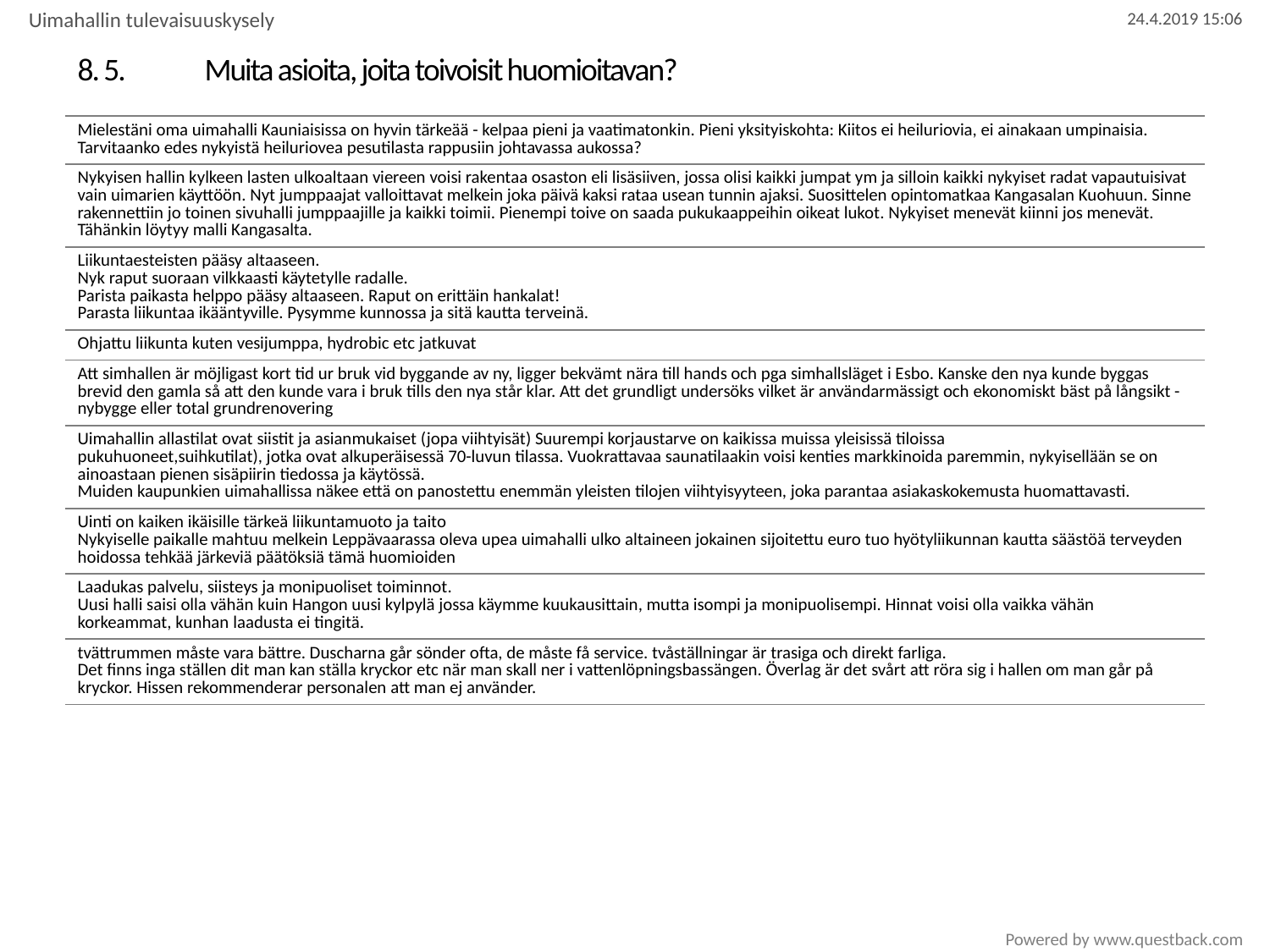

Uimahallin tulevaisuuskysely
# 8. 5.	Muita asioita, joita toivoisit huomioitavan?
| Mielestäni oma uimahalli Kauniaisissa on hyvin tärkeää - kelpaa pieni ja vaatimatonkin. Pieni yksityiskohta: Kiitos ei heiluriovia, ei ainakaan umpinaisia. Tarvitaanko edes nykyistä heiluriovea pesutilasta rappusiin johtavassa aukossa? |
| --- |
| Nykyisen hallin kylkeen lasten ulkoaltaan viereen voisi rakentaa osaston eli lisäsiiven, jossa olisi kaikki jumpat ym ja silloin kaikki nykyiset radat vapautuisivat vain uimarien käyttöön. Nyt jumppaajat valloittavat melkein joka päivä kaksi rataa usean tunnin ajaksi. Suosittelen opintomatkaa Kangasalan Kuohuun. Sinne rakennettiin jo toinen sivuhalli jumppaajille ja kaikki toimii. Pienempi toive on saada pukukaappeihin oikeat lukot. Nykyiset menevät kiinni jos menevät. Tähänkin löytyy malli Kangasalta. |
| Liikuntaesteisten pääsy altaaseen. Nyk raput suoraan vilkkaasti käytetylle radalle. Parista paikasta helppo pääsy altaaseen. Raput on erittäin hankalat! Parasta liikuntaa ikääntyville. Pysymme kunnossa ja sitä kautta terveinä. |
| Ohjattu liikunta kuten vesijumppa, hydrobic etc jatkuvat |
| Att simhallen är möjligast kort tid ur bruk vid byggande av ny, ligger bekvämt nära till hands och pga simhallsläget i Esbo. Kanske den nya kunde byggas brevid den gamla så att den kunde vara i bruk tills den nya står klar. Att det grundligt undersöks vilket är användarmässigt och ekonomiskt bäst på långsikt - nybygge eller total grundrenovering |
| Uimahallin allastilat ovat siistit ja asianmukaiset (jopa viihtyisät) Suurempi korjaustarve on kaikissa muissa yleisissä tiloissa pukuhuoneet,suihkutilat), jotka ovat alkuperäisessä 70-luvun tilassa. Vuokrattavaa saunatilaakin voisi kenties markkinoida paremmin, nykyisellään se on ainoastaan pienen sisäpiirin tiedossa ja käytössä. Muiden kaupunkien uimahallissa näkee että on panostettu enemmän yleisten tilojen viihtyisyyteen, joka parantaa asiakaskokemusta huomattavasti. |
| Uinti on kaiken ikäisille tärkeä liikuntamuoto ja taito Nykyiselle paikalle mahtuu melkein Leppävaarassa oleva upea uimahalli ulko altaineen jokainen sijoitettu euro tuo hyötyliikunnan kautta säästöä terveyden hoidossa tehkää järkeviä päätöksiä tämä huomioiden |
| Laadukas palvelu, siisteys ja monipuoliset toiminnot. Uusi halli saisi olla vähän kuin Hangon uusi kylpylä jossa käymme kuukausittain, mutta isompi ja monipuolisempi. Hinnat voisi olla vaikka vähän korkeammat, kunhan laadusta ei tingitä. |
| tvättrummen måste vara bättre. Duscharna går sönder ofta, de måste få service. tvåställningar är trasiga och direkt farliga. Det finns inga ställen dit man kan ställa kryckor etc när man skall ner i vattenlöpningsbassängen. Överlag är det svårt att röra sig i hallen om man går på kryckor. Hissen rekommenderar personalen att man ej använder. |